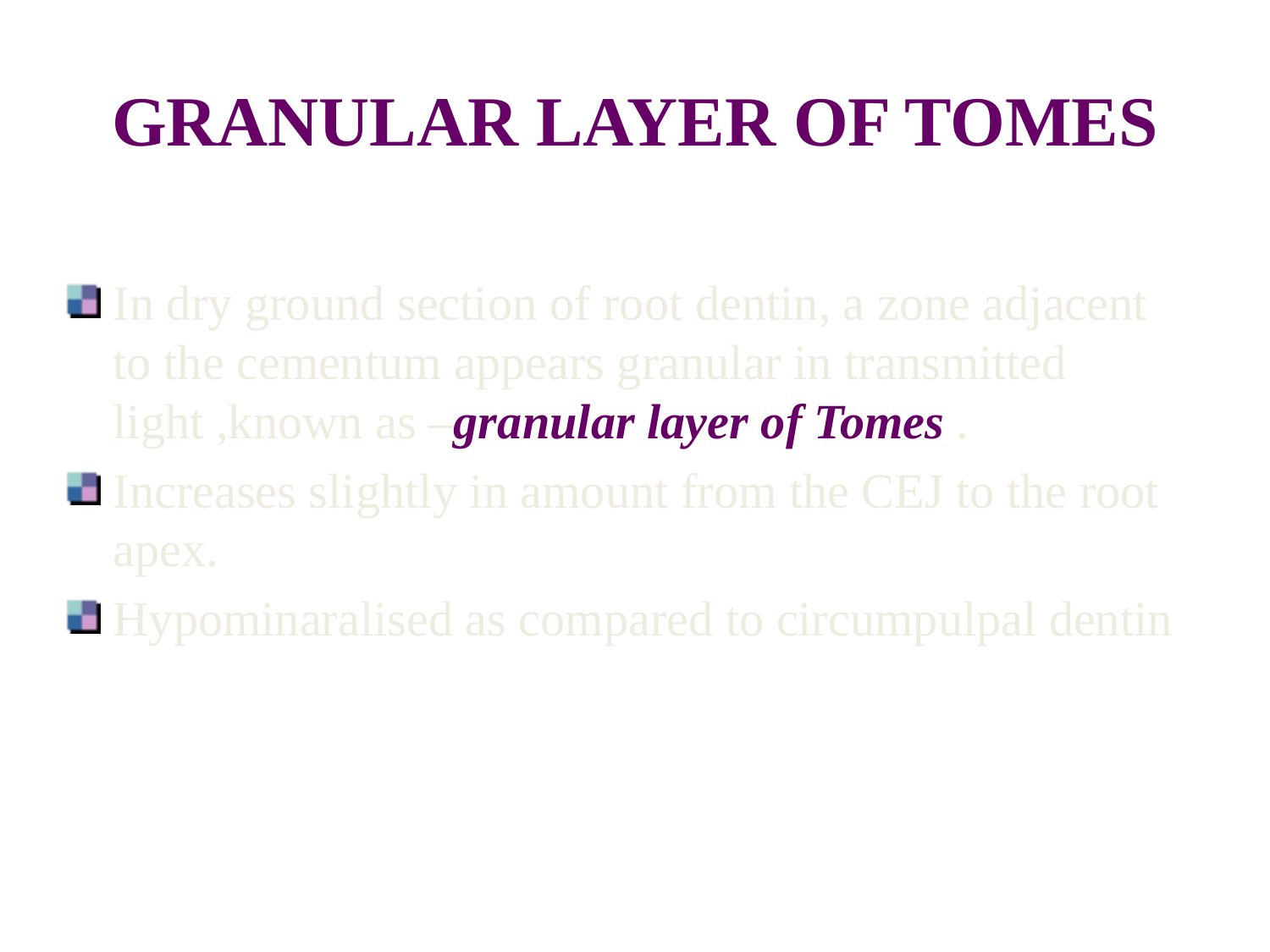

# GRANULAR LAYER OF TOMES
In dry ground section of root dentin, a zone adjacent to the cementum appears granular in transmitted light ,known as –granular layer of Tomes .
Increases slightly in amount from the CEJ to the root apex.
Hypominaralised as compared to circumpulpal dentin